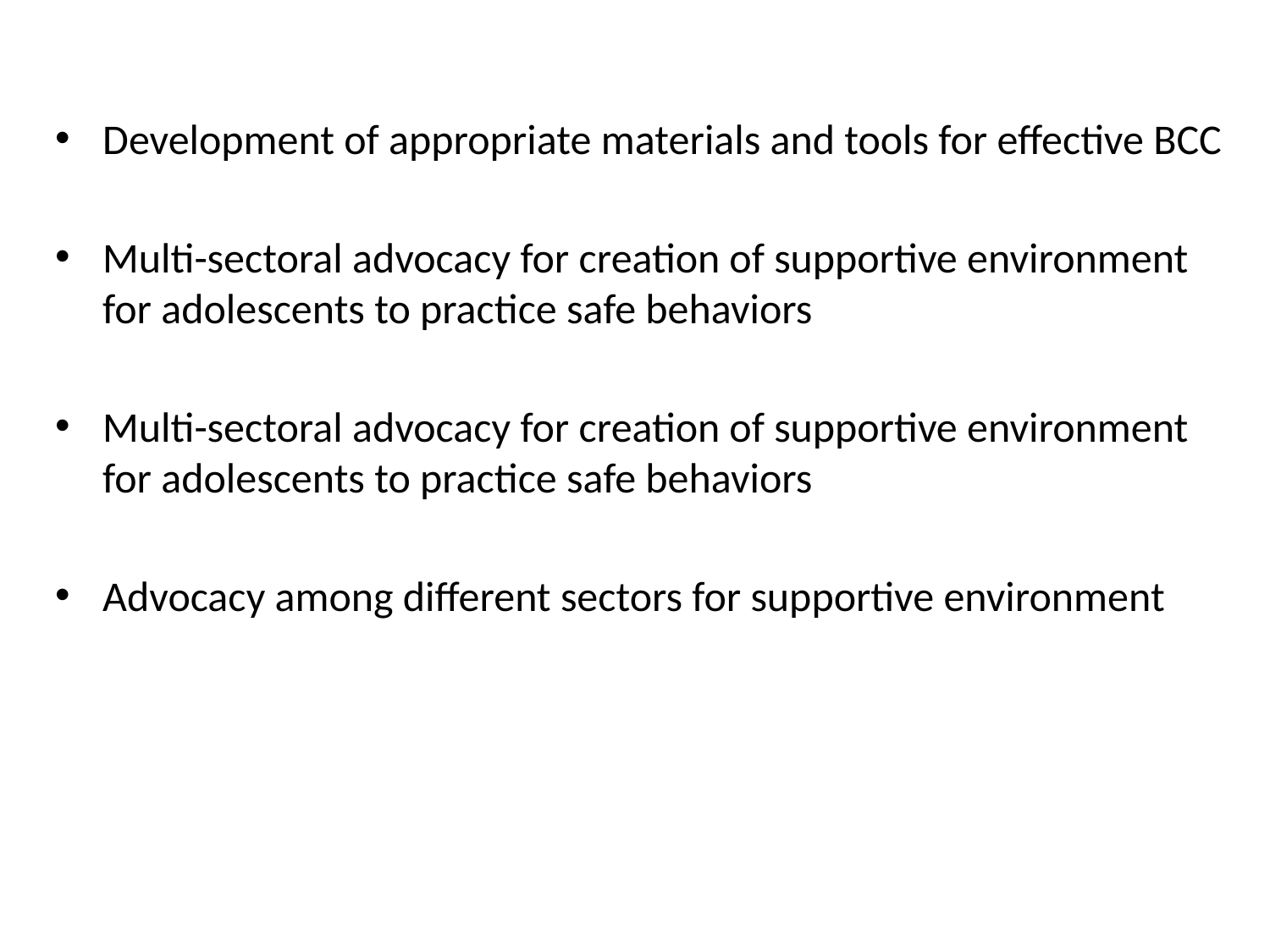

Development of appropriate materials and tools for effective BCC

Multi-sectoral advocacy for creation of supportive environment for adolescents to practice safe behaviors

Multi-sectoral advocacy for creation of supportive environment for adolescents to practice safe behaviors

Advocacy among different sectors for supportive environment